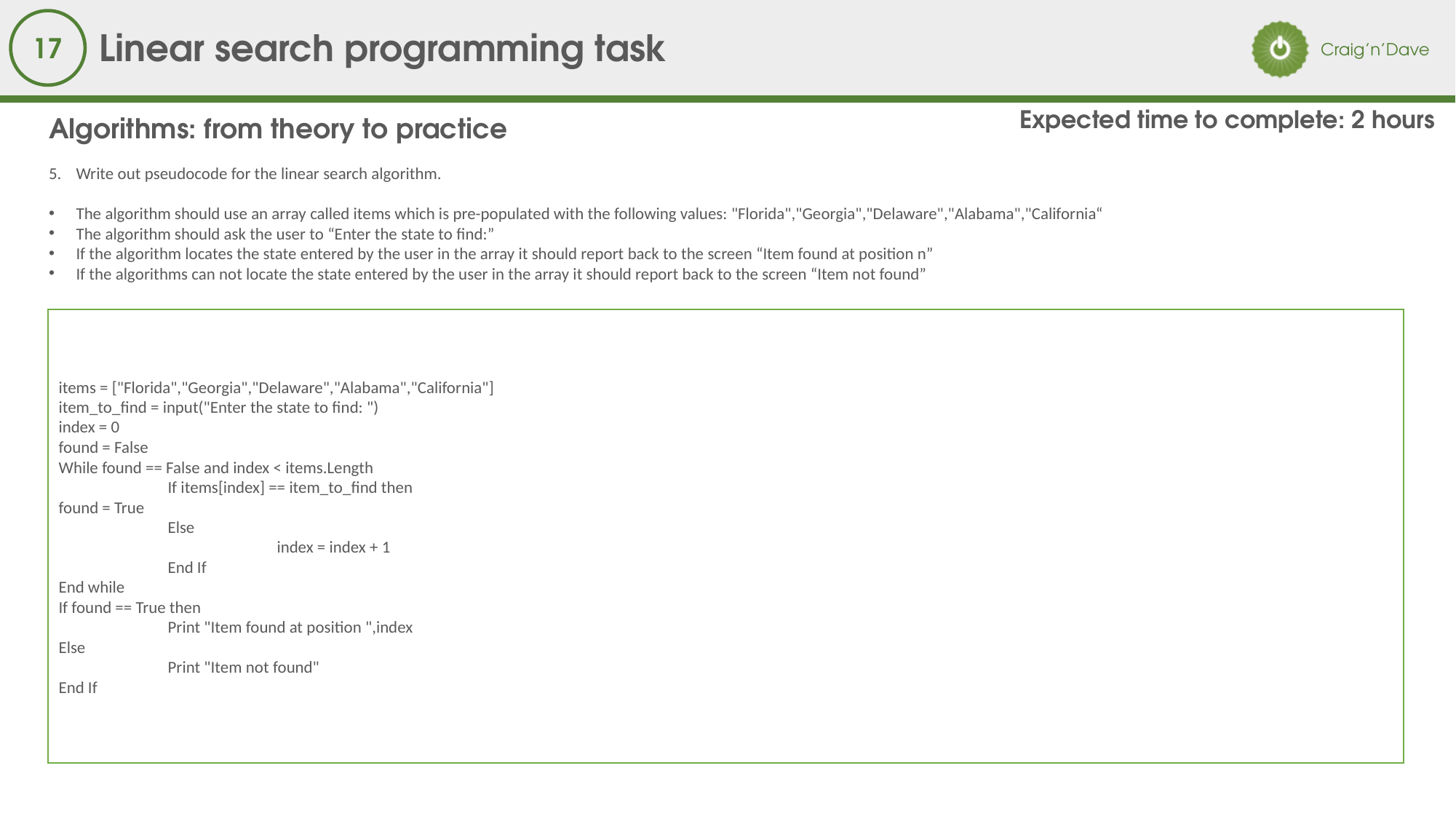

Linear search programming task
17
Expected time to complete: 2 hours
Algorithms: from theory to practice
Write out pseudocode for the linear search algorithm.

The algorithm should use an array called items which is pre-populated with the following values: "Florida","Georgia","Delaware","Alabama","California“
The algorithm should ask the user to “Enter the state to find:”
If the algorithm locates the state entered by the user in the array it should report back to the screen “Item found at position n”
If the algorithms can not locate the state entered by the user in the array it should report back to the screen “Item not found”

items = ["Florida","Georgia","Delaware","Alabama","California"]
item_to_find = input("Enter the state to find: ")
index = 0
found = False
While found == False and index < items.Length
	If items[index] == item_to_find then
found = True
	Else
		index = index + 1
	End If
End while
If found == True then
	Print "Item found at position ",index
Else
	Print "Item not found"
End If